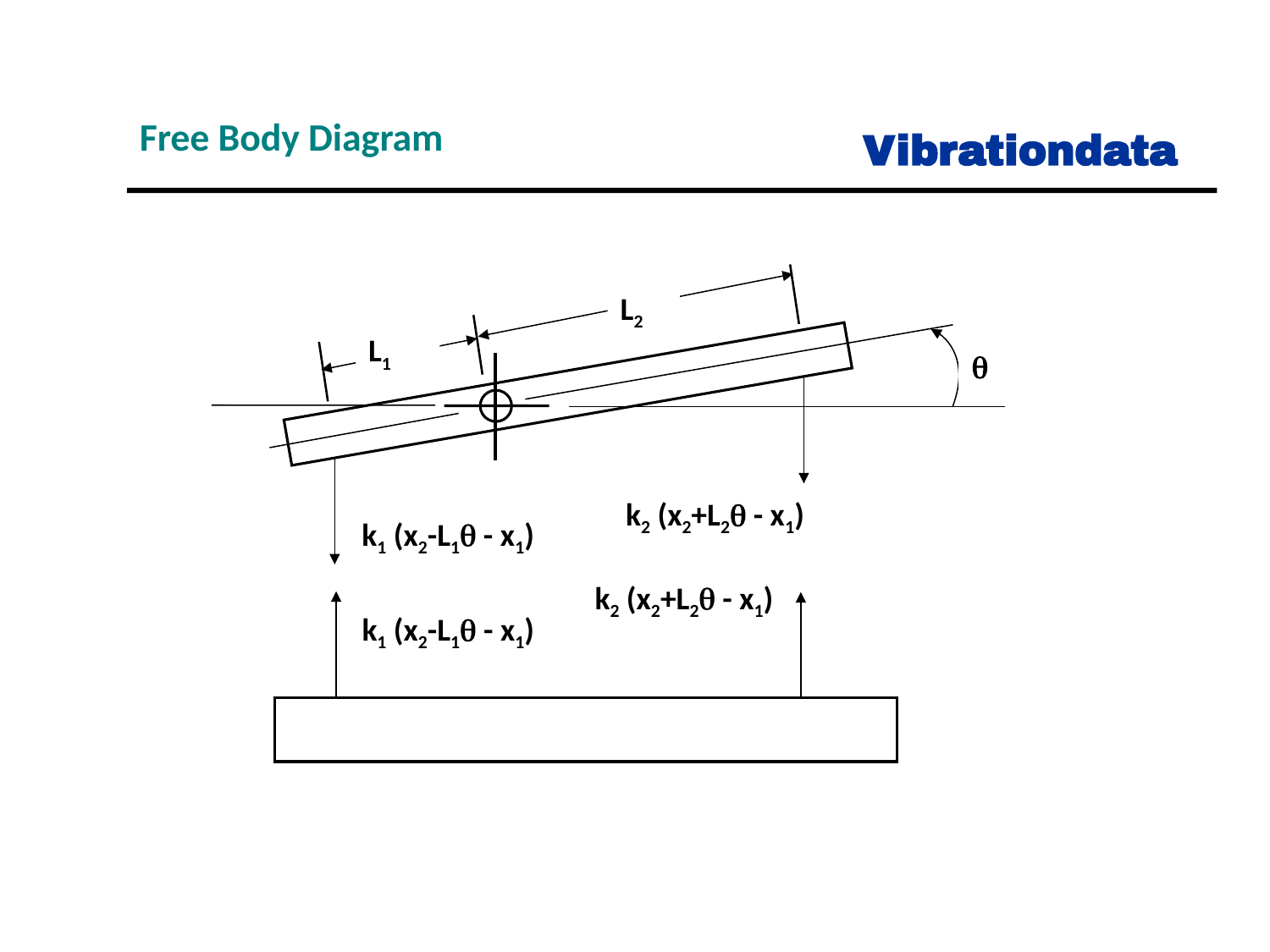

Free Body Diagram
Vibrationdata

L2
L1

θ

k2 (x2+L2θ - x1)
k1 (x2-L1θ - x1)
k2 (x2+L2θ - x1)

k1 (x2-L1θ - x1)